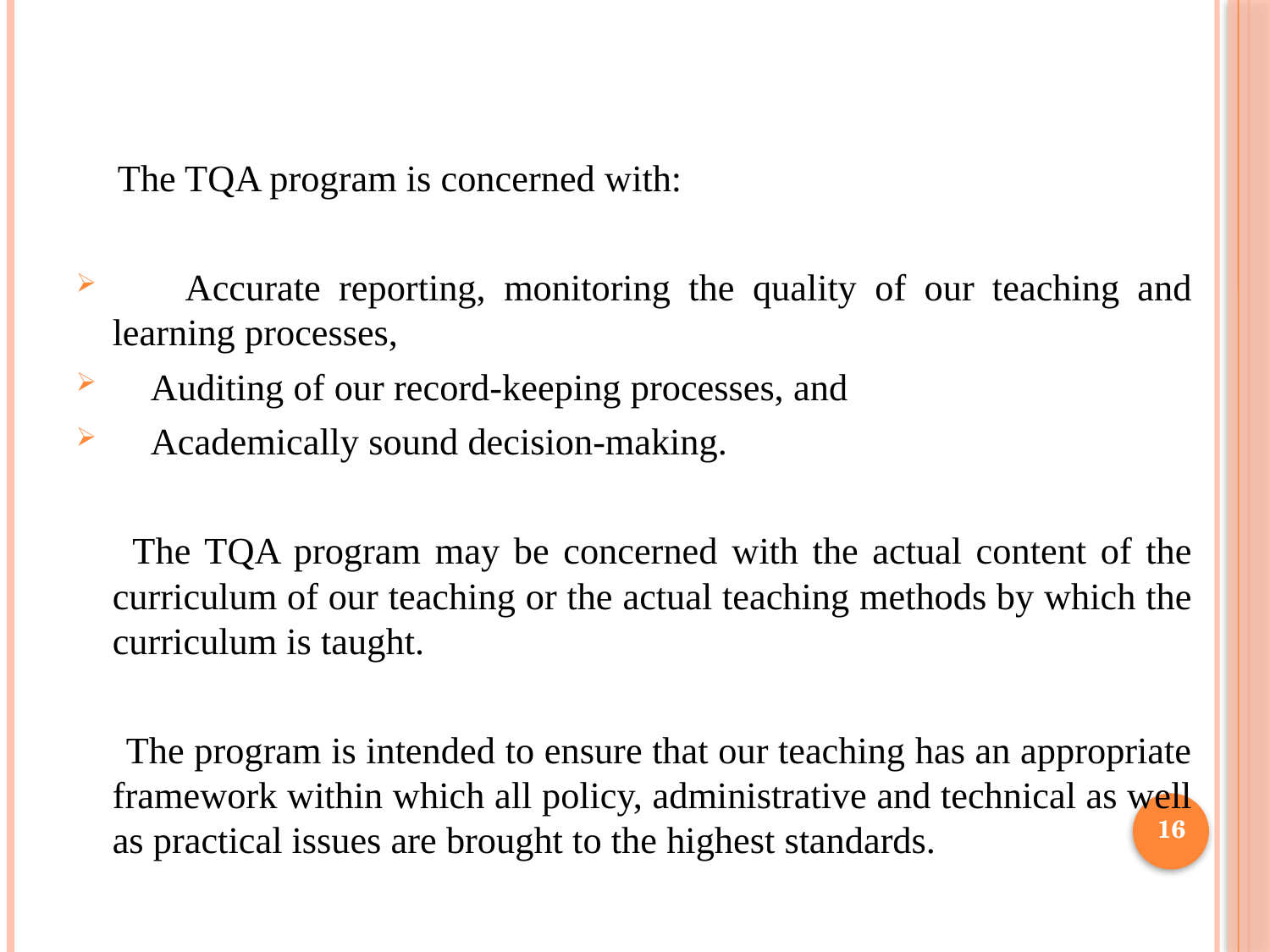

#
    The TQA program is concerned with:

    Accurate reporting, monitoring the quality of our teaching and learning processes,
    Auditing of our record-keeping processes, and
    Academically sound decision-making.

    The TQA program may be concerned with the actual content of the curriculum of our teaching or the actual teaching methods by which the curriculum is taught.

     The program is intended to ensure that our teaching has an appropriate framework within which all policy, administrative and technical as well as practical issues are brought to the highest standards.

16